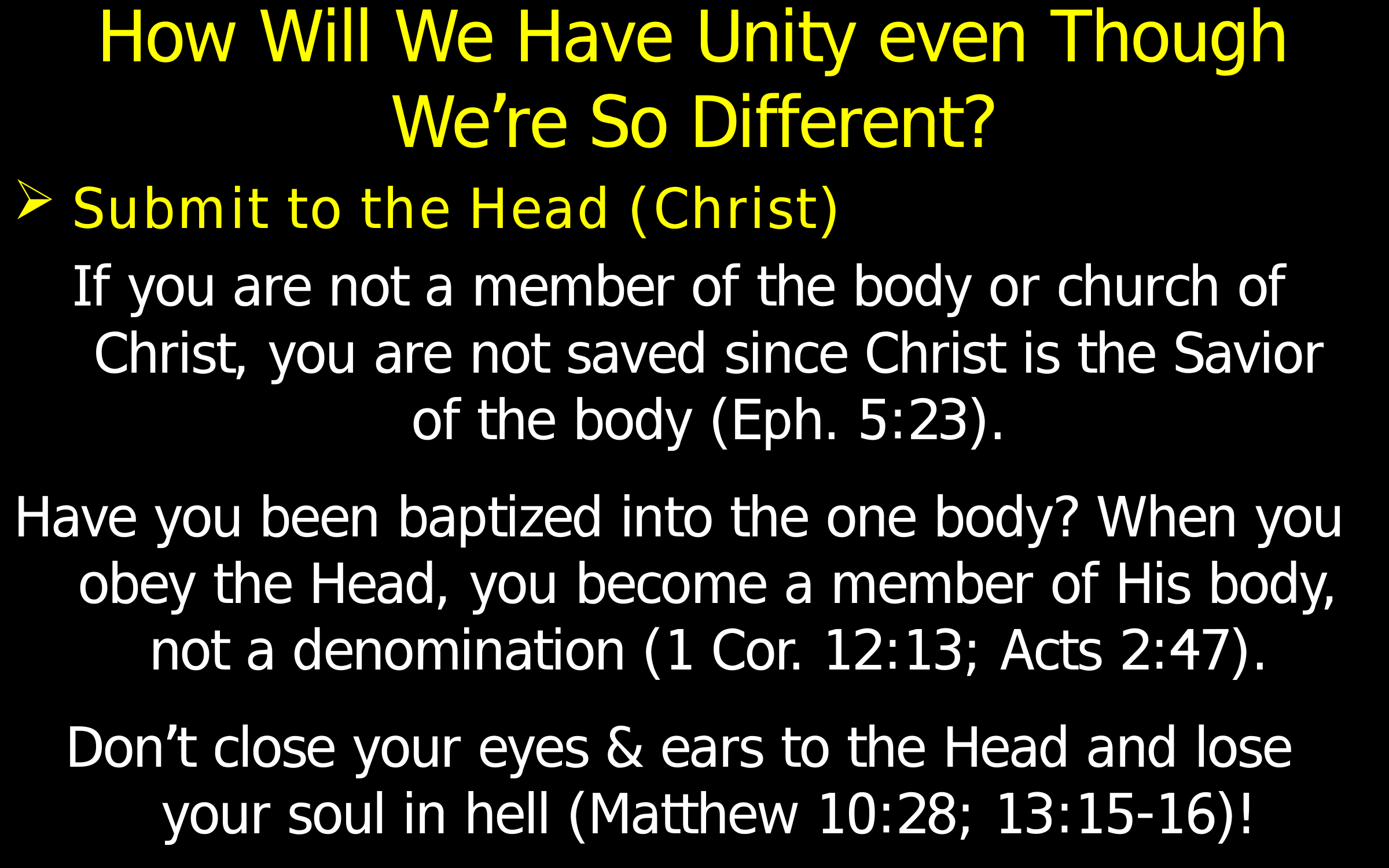

# How Will We Have Unity even Though We’re So Different?
Submit to the Head (Christ)
If you are not a member of the body or church of Christ, you are not saved since Christ is the Savior of the body (Eph. 5:23).

Have you been baptized into the one body? When you obey the Head, you become a member of His body, not a denomination (1 Cor. 12:13; Acts 2:47).

Don’t close your eyes & ears to the Head and lose your soul in hell (Matthew 10:28; 13:15-16)!